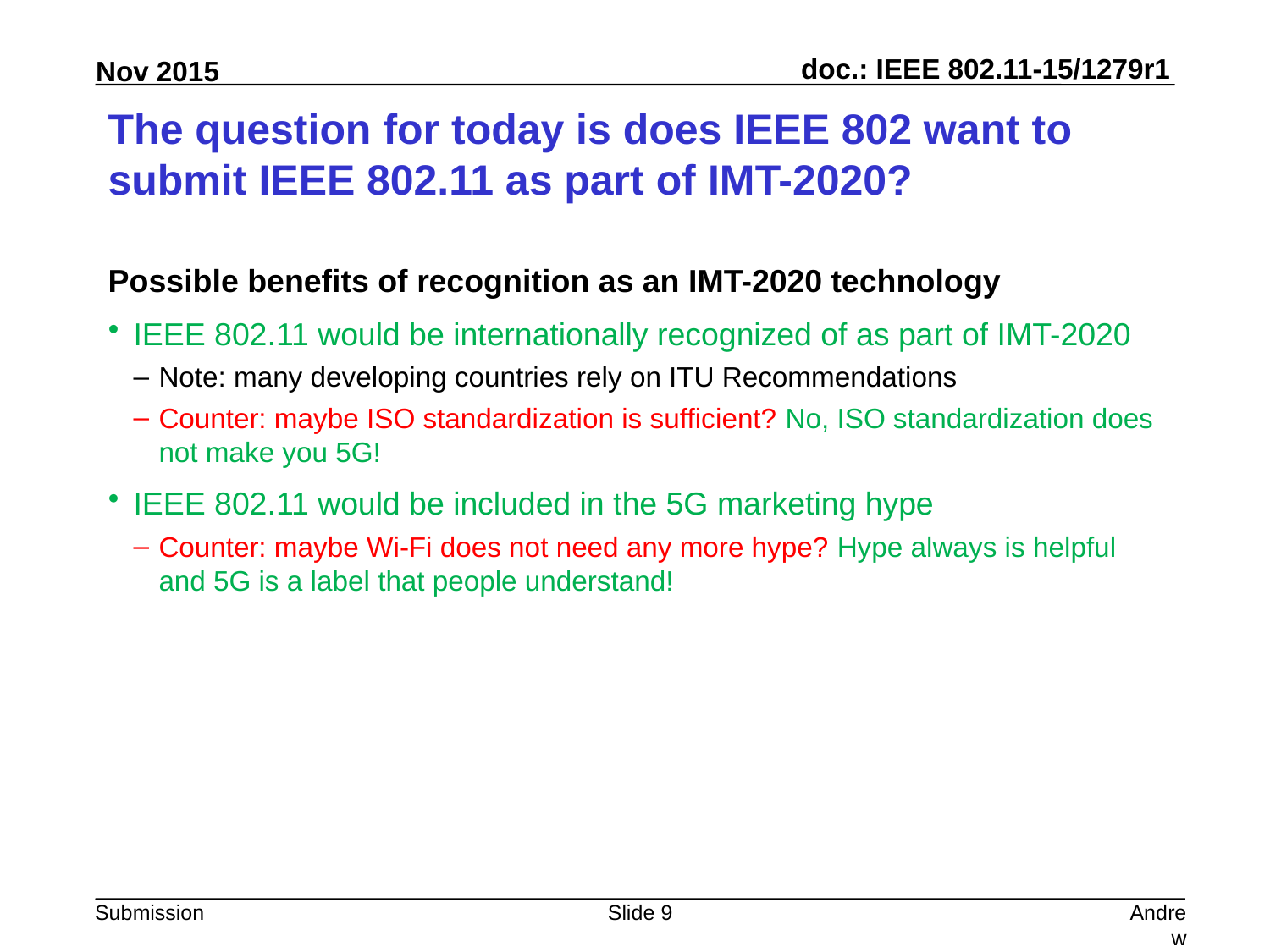

# The question for today is does IEEE 802 want to submit IEEE 802.11 as part of IMT-2020?
Possible benefits of recognition as an IMT-2020 technology
IEEE 802.11 would be internationally recognized of as part of IMT-2020
Note: many developing countries rely on ITU Recommendations
Counter: maybe ISO standardization is sufficient? No, ISO standardization does not make you 5G!
IEEE 802.11 would be included in the 5G marketing hype
Counter: maybe Wi-Fi does not need any more hype? Hype always is helpful and 5G is a label that people understand!

Slide 9
Andrew Myles, Cisco